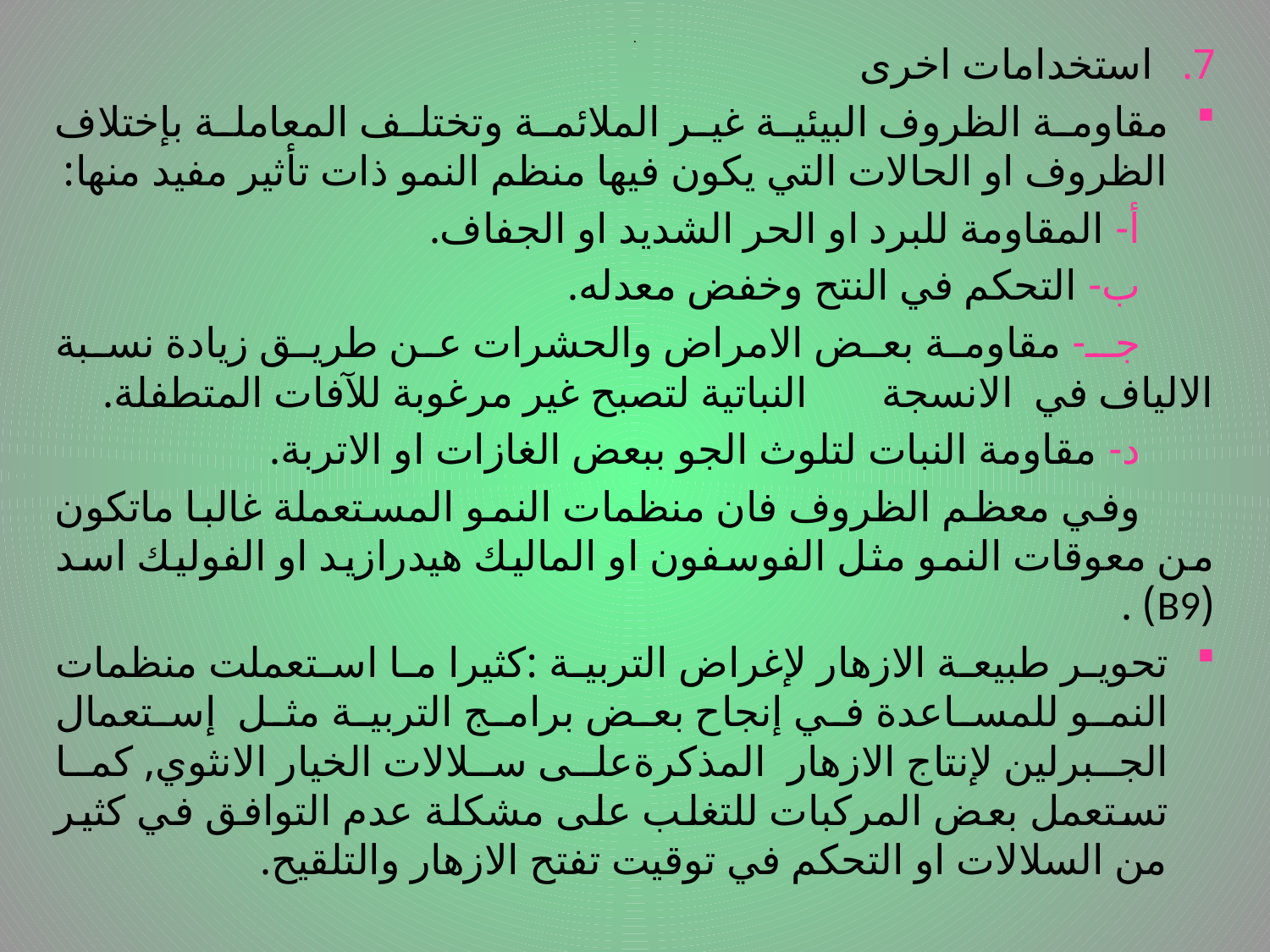

# .
استخدامات اخرى
مقاومة الظروف البيئية غير الملائمة وتختلف المعاملة بإختلاف الظروف او الحالات التي يكون فيها منظم النمو ذات تأثير مفيد منها:
       أ- المقاومة للبرد او الحر الشديد او الجفاف.
       ب- التحكم في النتح وخفض معدله.
       جـ- مقاومة بعض الامراض والحشرات عن طريق زيادة نسبة الالياف في  الانسجة       النباتية لتصبح غير مرغوبة للآفات المتطفلة.
       د- مقاومة النبات لتلوث الجو ببعض الغازات او الاتربة.
       وفي معظم الظروف فان منظمات النمو المستعملة غالبا ماتكون من معوقات النمو مثل الفوسفون او الماليك هيدرازيد او الفوليك اسد (B9) .
تحوير طبيعة الازهار لإغراض التربية :كثيرا ما استعملت منظمات النمو للمساعدة في إنجاح بعض برامج التربية مثل  إستعمال الجبرلين لإنتاج الازهار  المذكرةعلى سلالات الخيار الانثوي, كما تستعمل بعض المركبات للتغلب على مشكلة عدم التوافق في كثير من السلالات او التحكم في توقيت تفتح الازهار والتلقيح.